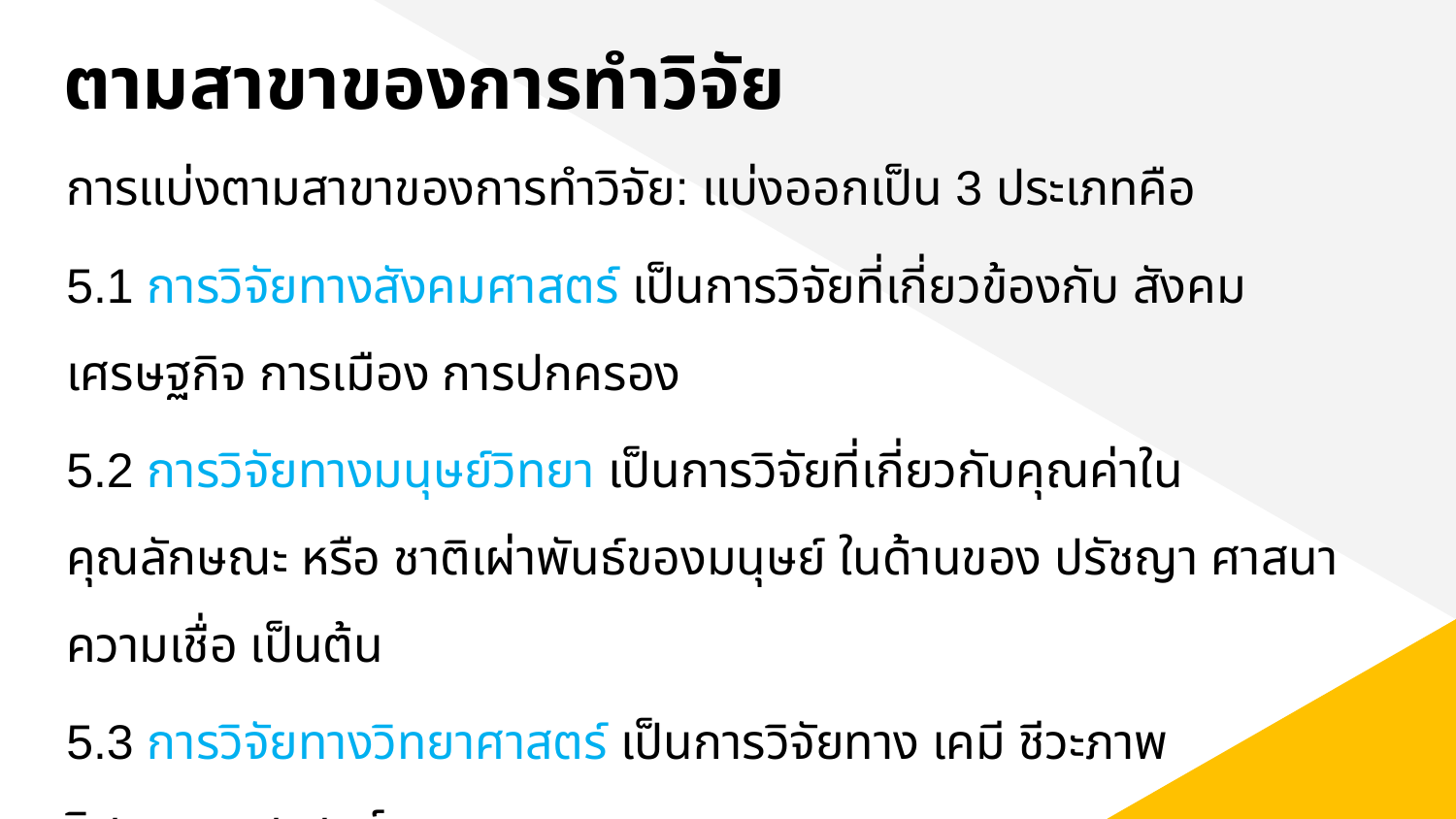

ตามสาขาของการทําวิจัย
การแบ่งตามสาขาของการทําวิจัย: แบ่งออกเป็น 3 ประเภทคือ
5.1 การวิจัยทางสังคมศาสตร์ เป็นการวิจัยที่เกี่ยวข้องกับ สังคม เศรษฐกิจ การเมือง การปกครอง
5.2 การวิจัยทางมนุษย์วิทยา เป็นการวิจัยที่เกี่ยวกับคุณค่าในคุณลักษณะ หรือ ชาติเผ่าพันธ์ของมนุษย์ ในด้านของ ปรัชญา ศาสนา ความเชื่อ เป็นต้น
5.3 การวิจัยทางวิทยาศาสตร์ เป็นการวิจัยทาง เคมี ชีวะภาพ วิศวกรรมศาสตร์